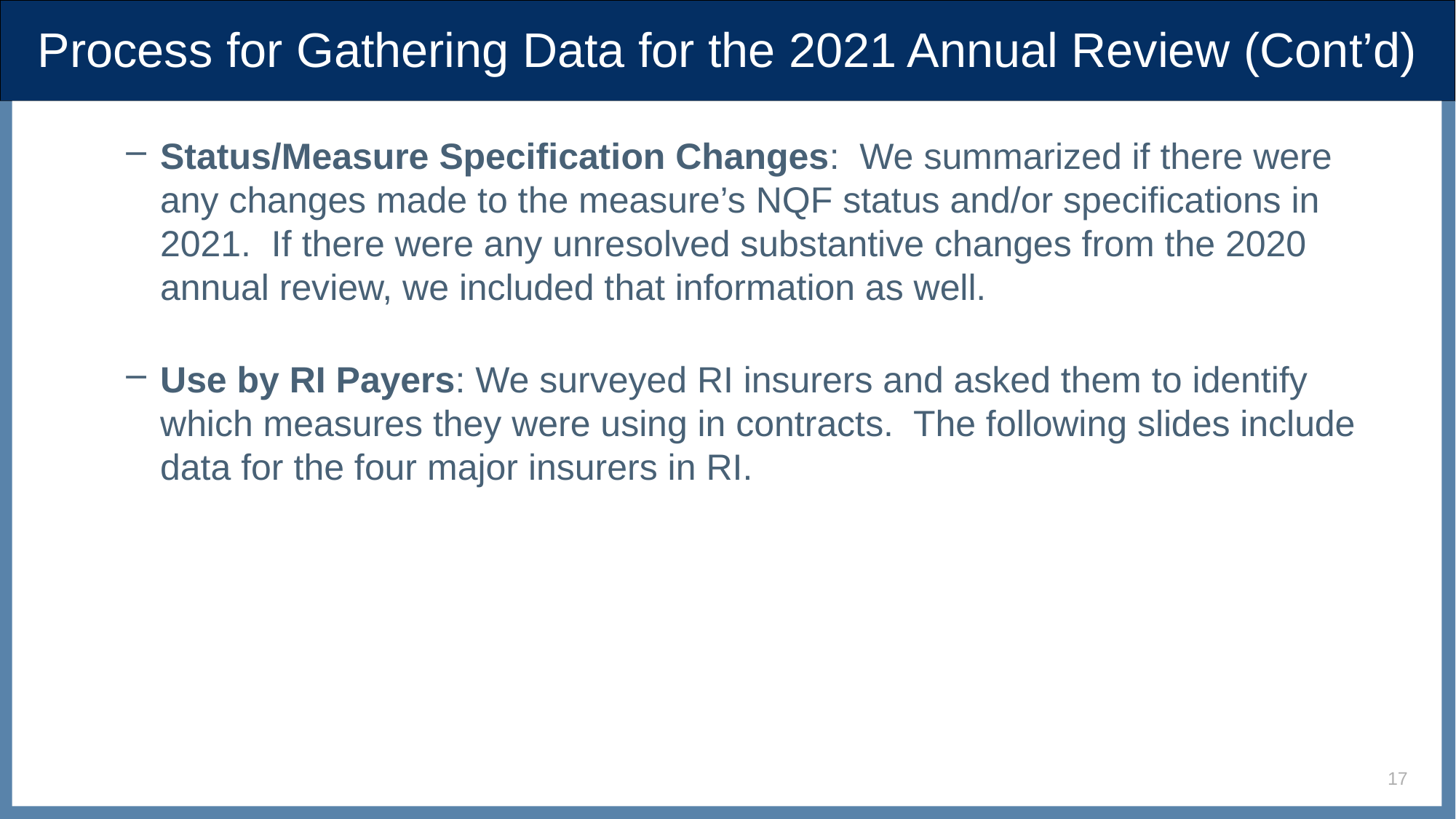

# Process for Gathering Data for the 2021 Annual Review (Cont’d)
Status/Measure Specification Changes:  We summarized if there were any changes made to the measure’s NQF status and/or specifications in 2021.  If there were any unresolved substantive changes from the 2020 annual review, we included that information as well.

Use by RI Payers: We surveyed RI insurers and asked them to identify which measures they were using in contracts.  The following slides include data for the four major insurers in RI.
17